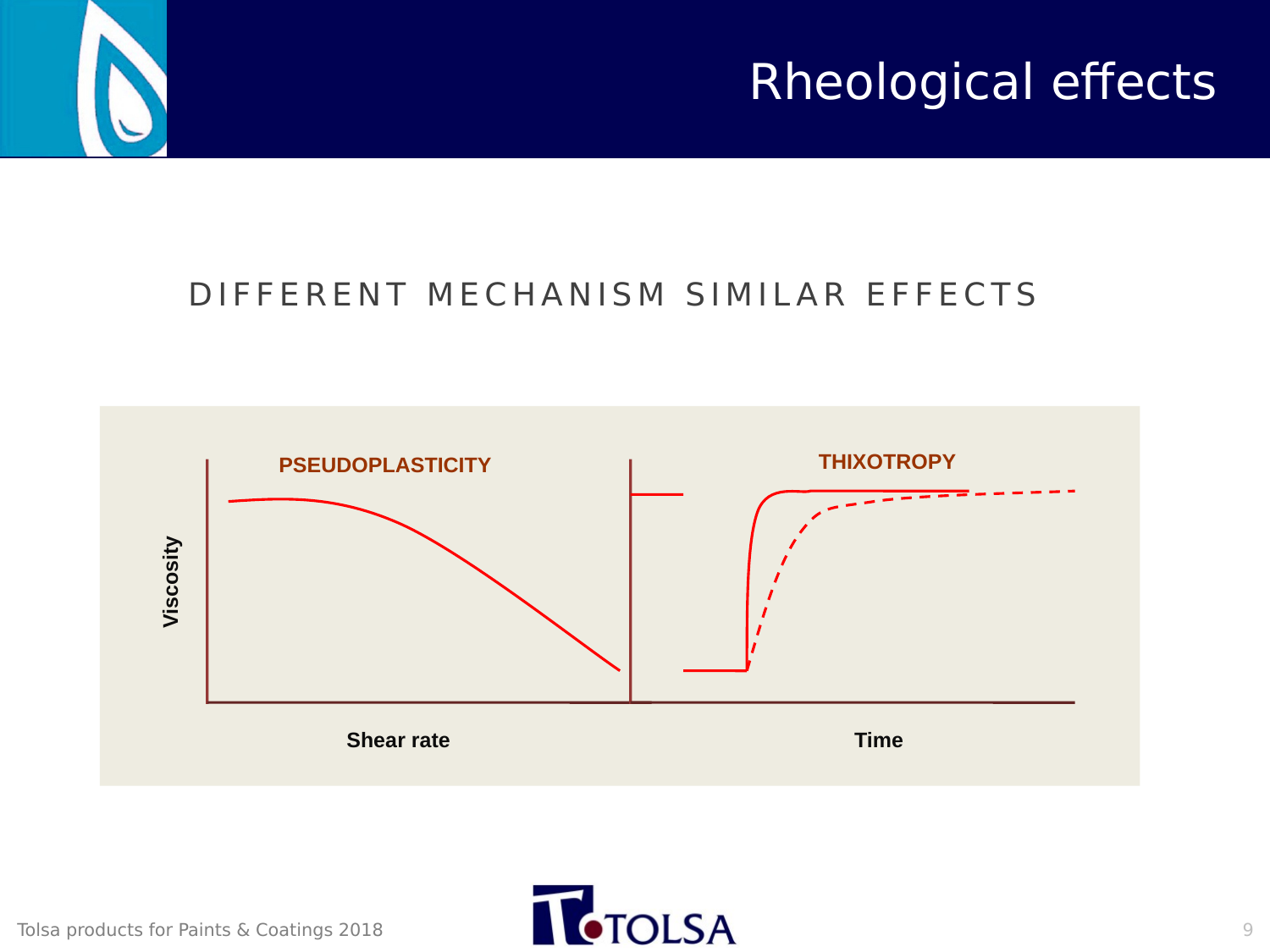

# Rheological effects

DIFFERENT MECHANISM SIMILAR EFFECTS

THIXOTROPY
PSEUDOPLASTICITY

Viscosity

Shear rate
Time
9